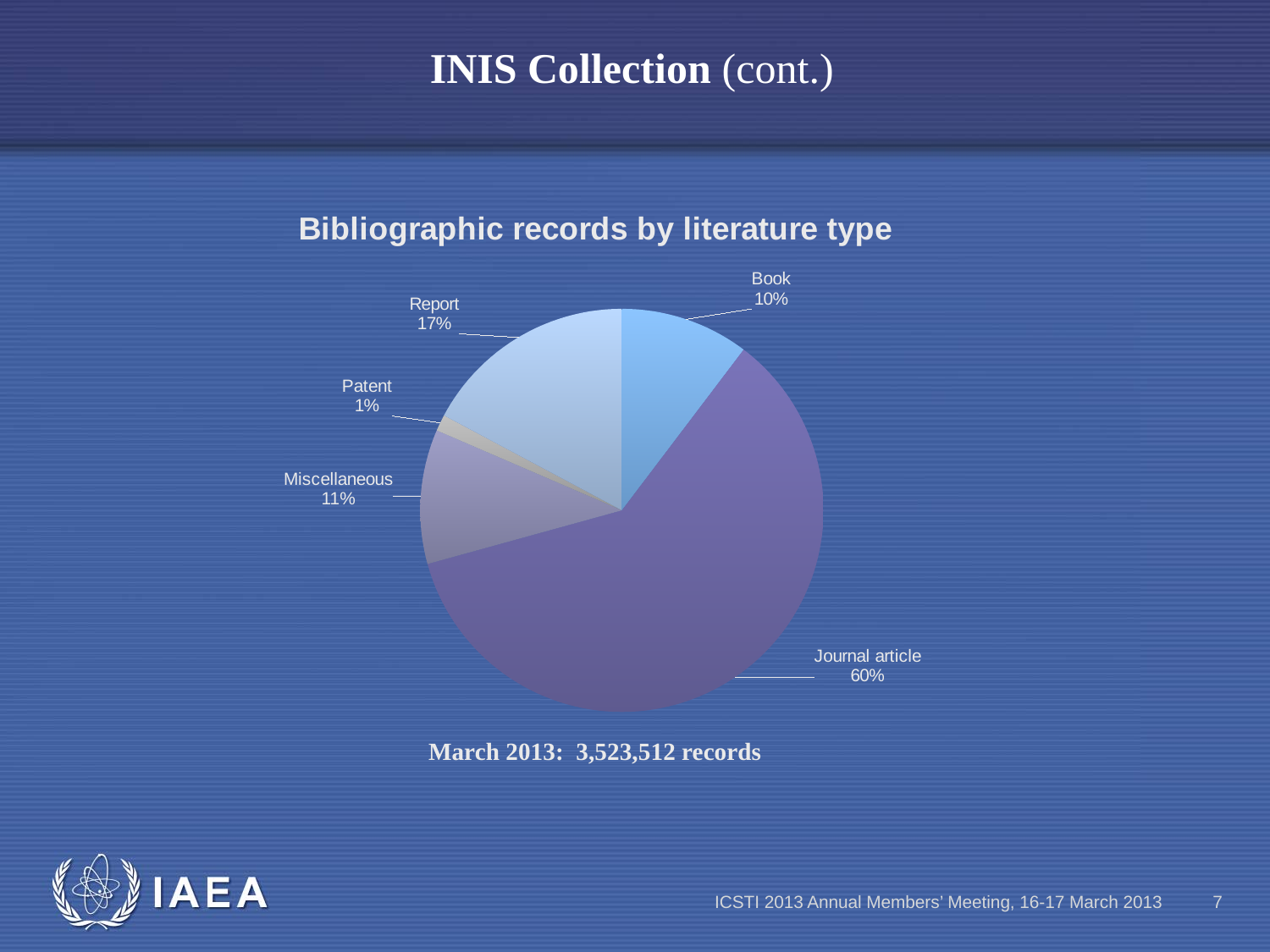

# INIS Collection (cont.)

### Chart: Bibliographic records by literature type

| Category | Total |
|---|---|
| Book | 363592.0 |
| Journal article | 2127849.0 |
| Miscellaneous | 379878.0 |
| Patent | 46393.0 |
| Report | 605800.0 |
| (blank) | None |
March 2013:  3,523,512 records
ICSTI 2013 Annual Members’ Meeting, 16-17 March 2013
7